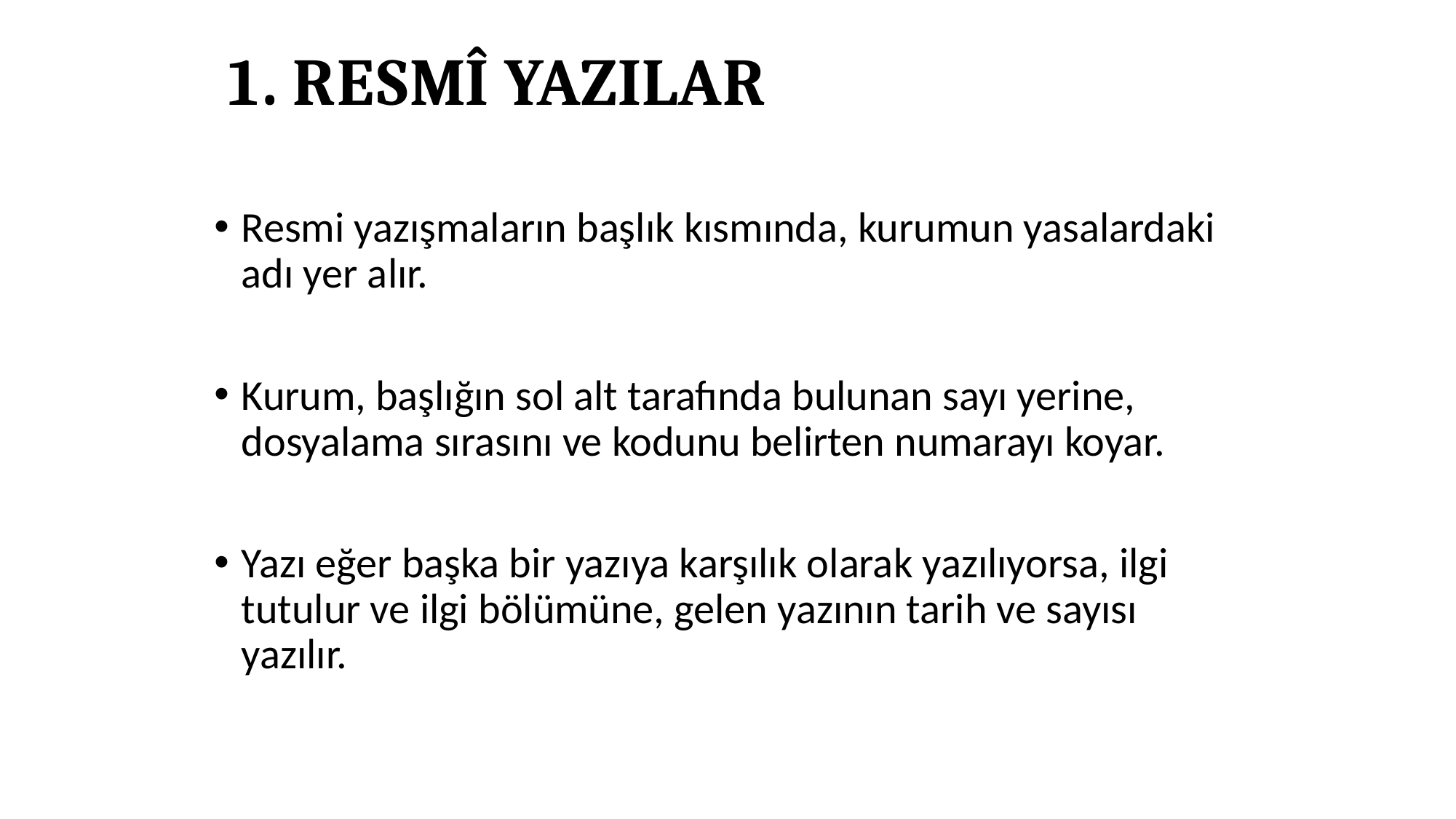

# 1. RESMÎ YAZILAR

Resmi yazışmaların başlık kısmında, kurumun yasalardaki adı yer alır.

Kurum, başlığın sol alt tarafında bulunan sayı yerine, dosyalama sırasını ve kodunu belirten numarayı koyar.

Yazı eğer başka bir yazıya karşılık olarak yazılıyorsa, ilgi tutulur ve ilgi bölümüne, gelen yazının tarih ve sayısı yazılır.